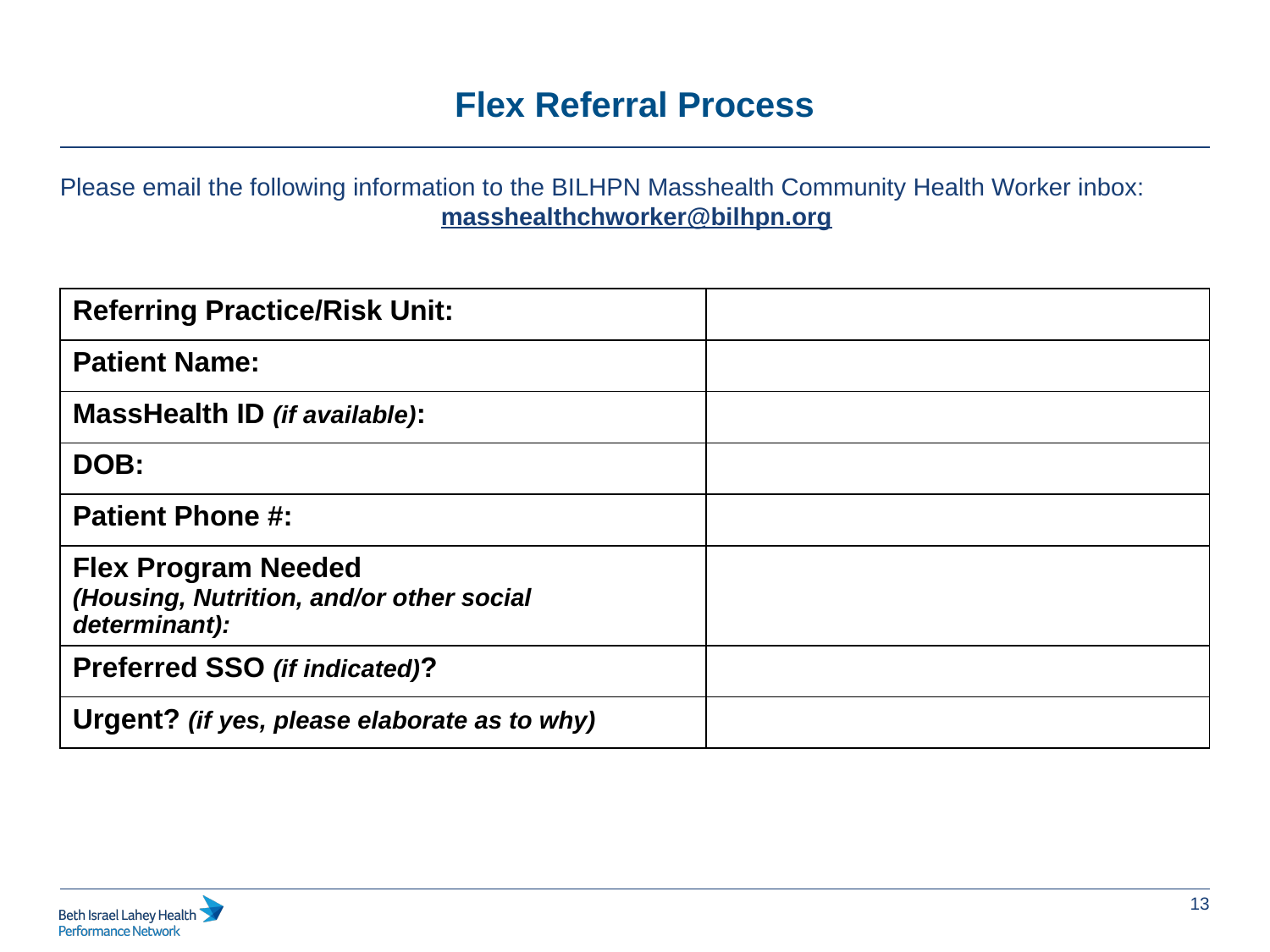

Flex Referral Process
Please email the following information to the BILHPN Masshealth Community Health Worker inbox: 				masshealthchworker@bilhpn.org

| Referring Practice/Risk Unit: |  |
| --- | --- |
| Patient Name: |  |
| MassHealth ID (if available): |  |
| DOB: |  |
| Patient Phone #: |  |
| Flex Program Needed (Housing, Nutrition, and/or other social determinant): |  |
| Preferred SSO (if indicated)? |  |
| Urgent? (if yes, please elaborate as to why) |  |
13